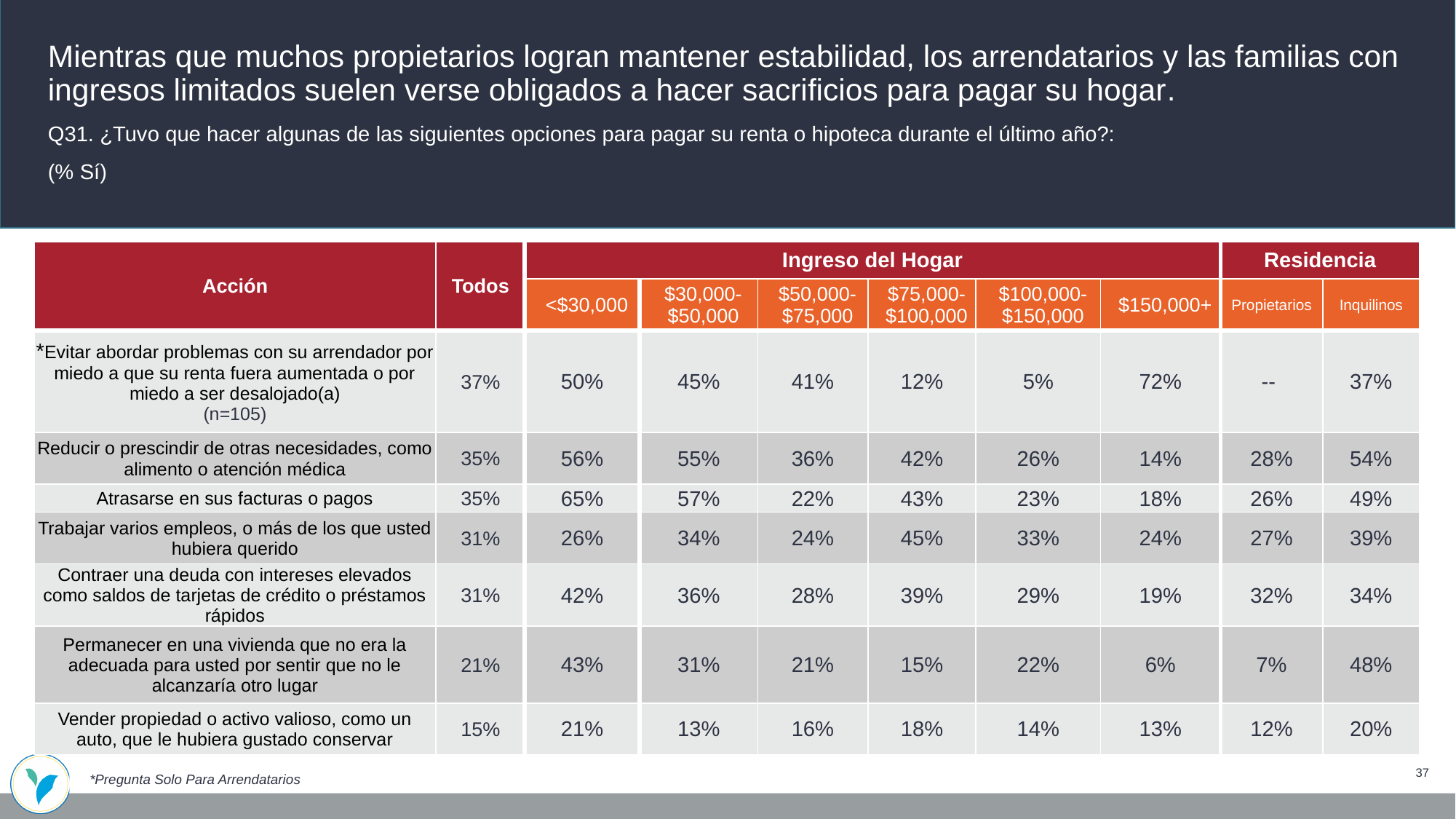

Mientras que muchos propietarios logran mantener estabilidad, los arrendatarios y las familias con ingresos limitados suelen verse obligados a hacer sacrificios para pagar su hogar.
Q31. ¿Tuvo que hacer algunas de las siguientes opciones para pagar su renta o hipoteca durante el último año?:
(% Sí)
| Acción | Todos | Ingreso del Hogar |  |  |  |  |  | Residencia |  |
| --- | --- | --- | --- | --- | --- | --- | --- | --- | --- |
|  |  | <$30,000 | $30,000-$50,000 | $50,000-$75,000 | $75,000-$100,000 | $100,000-$150,000 | $150,000+ | Propietarios | Inquilinos |
| \*Evitar abordar problemas con su arrendador por miedo a que su renta fuera aumentada o por miedo a ser desalojado(a) (n=105) | 37% | 50% | 45% | 41% | 12% | 5% | 72% | -- | 37% |
| Reducir o prescindir de otras necesidades, como alimento o atención médica | 35% | 56% | 55% | 36% | 42% | 26% | 14% | 28% | 54% |
| Atrasarse en sus facturas o pagos | 35% | 65% | 57% | 22% | 43% | 23% | 18% | 26% | 49% |
| Trabajar varios empleos, o más de los que usted hubiera querido | 31% | 26% | 34% | 24% | 45% | 33% | 24% | 27% | 39% |
| Contraer una deuda con intereses elevados como saldos de tarjetas de crédito o préstamos rápidos | 31% | 42% | 36% | 28% | 39% | 29% | 19% | 32% | 34% |
| Permanecer en una vivienda que no era la adecuada para usted por sentir que no le alcanzaría otro lugar | 21% | 43% | 31% | 21% | 15% | 22% | 6% | 7% | 48% |
| Vender propiedad o activo valioso, como un auto, que le hubiera gustado conservar | 15% | 21% | 13% | 16% | 18% | 14% | 13% | 12% | 20% |
37
*Pregunta Solo Para Arrendatarios